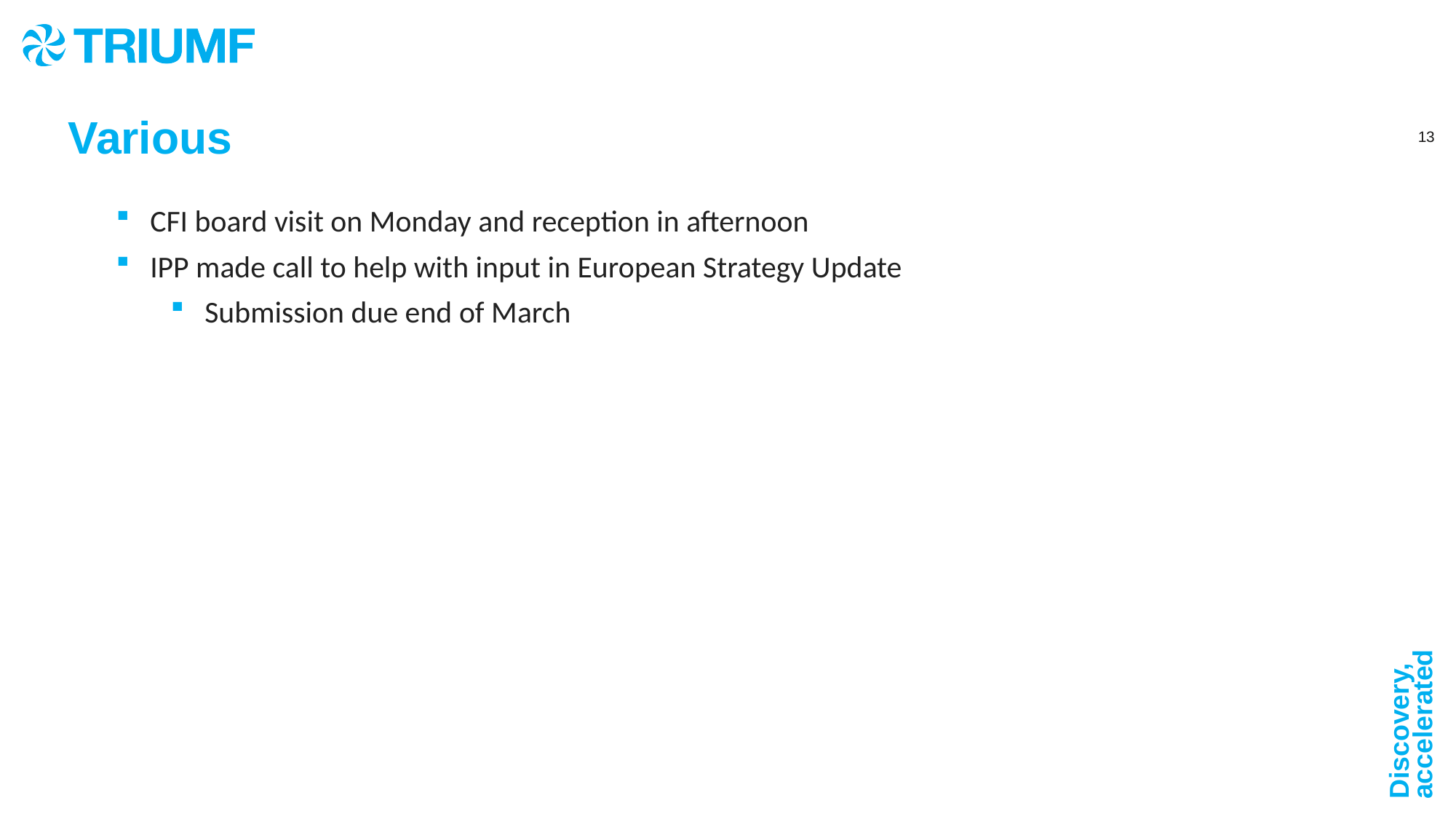

Various

CFI board visit on Monday and reception in afternoon
IPP made call to help with input in European Strategy Update
Submission due end of March